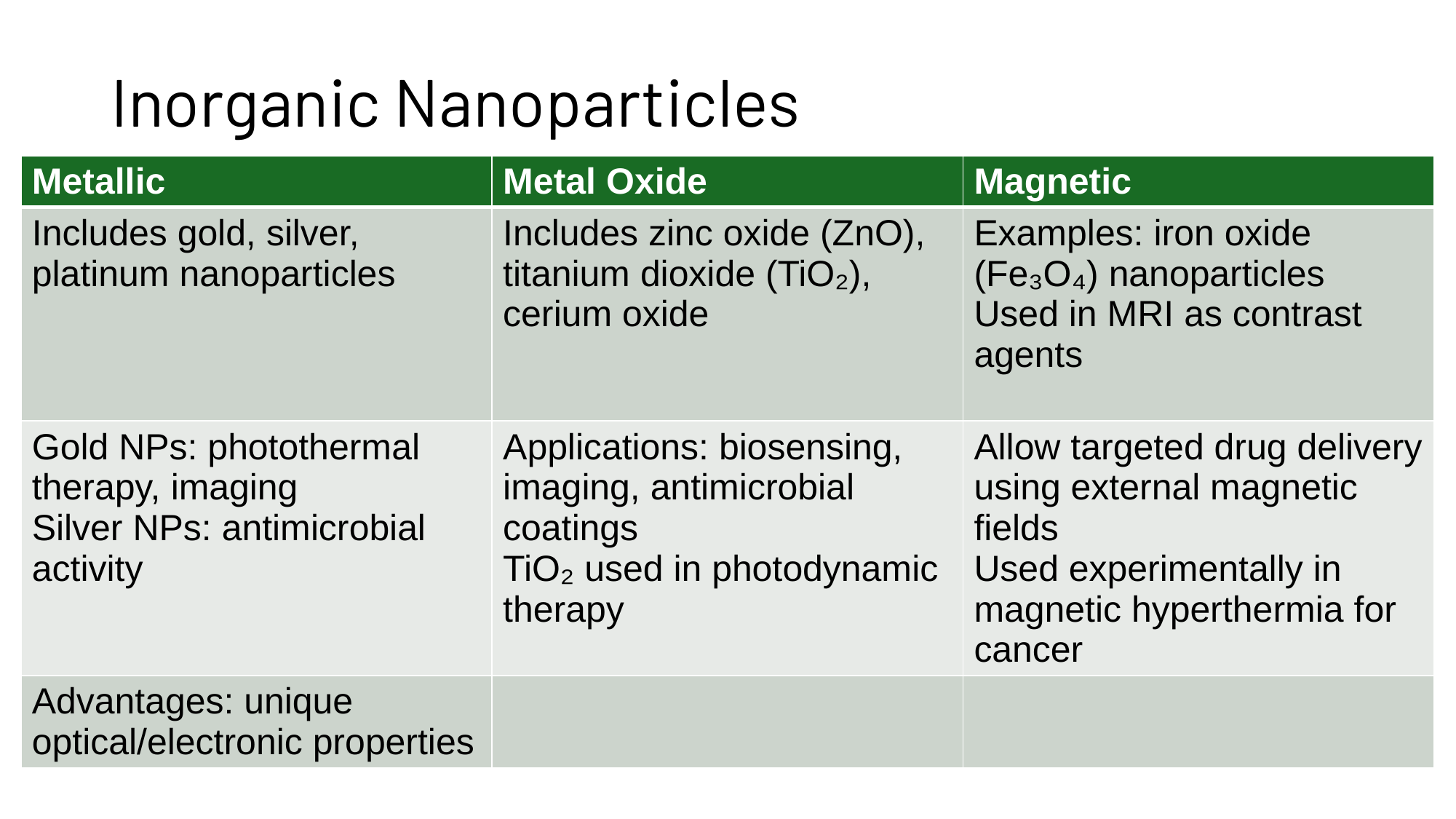

# Inorganic Nanoparticles
| Metallic | Metal Oxide | Magnetic |
| --- | --- | --- |
| Includes gold, silver, platinum nanoparticles | Includes zinc oxide (ZnO), titanium dioxide (TiO₂), cerium oxide | Examples: iron oxide (Fe₃O₄) nanoparticles Used in MRI as contrast agents |
| Gold NPs: photothermal therapy, imaging Silver NPs: antimicrobial activity | Applications: biosensing, imaging, antimicrobial coatings TiO₂ used in photodynamic therapy | Allow targeted drug delivery using external magnetic fields Used experimentally in magnetic hyperthermia for cancer |
| Advantages: unique optical/electronic properties |  |  |